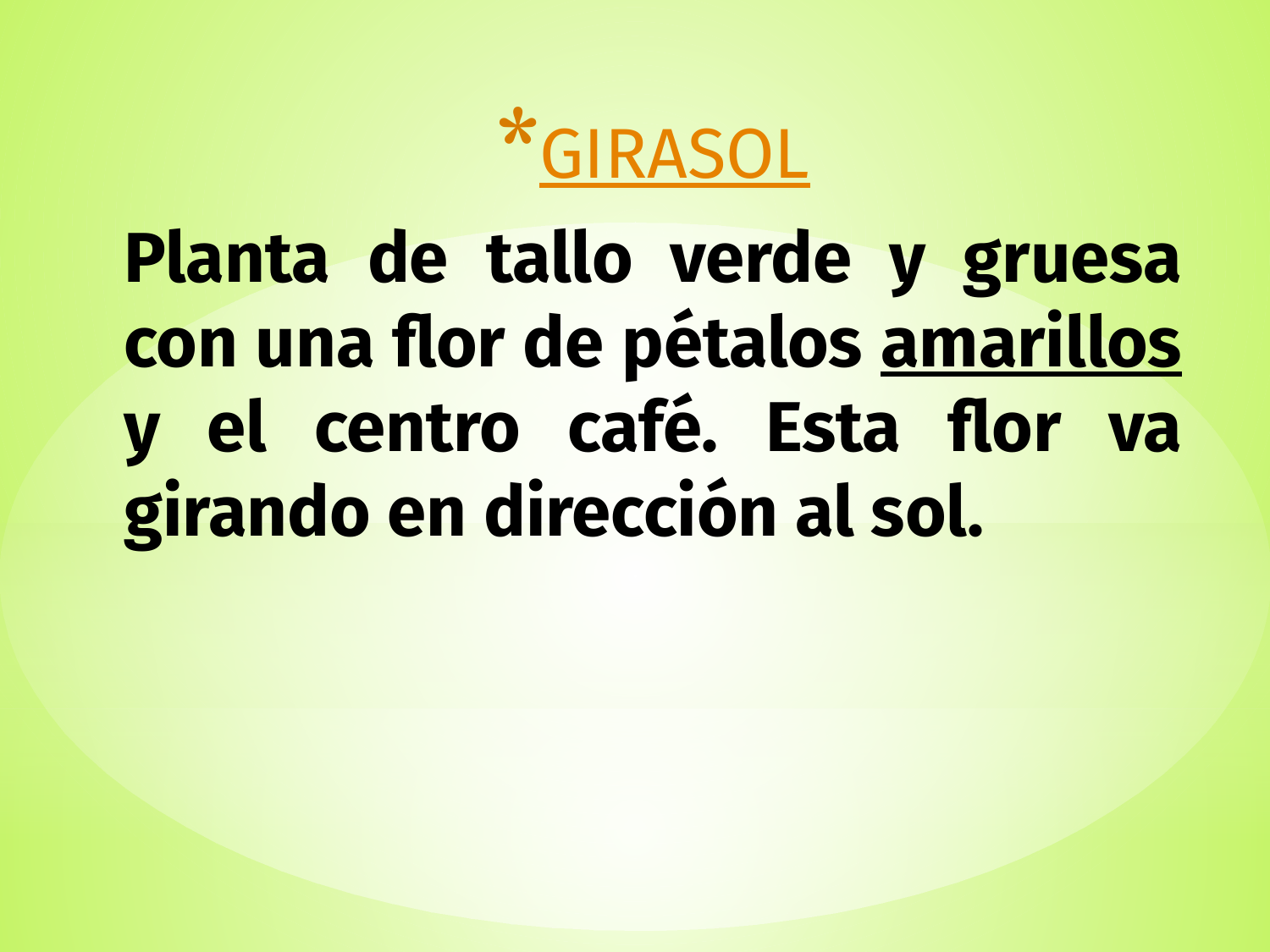

GIRASOL
Planta de tallo verde y gruesa con una flor de pétalos amarillos y el centro café. Esta flor va girando en dirección al sol.

#